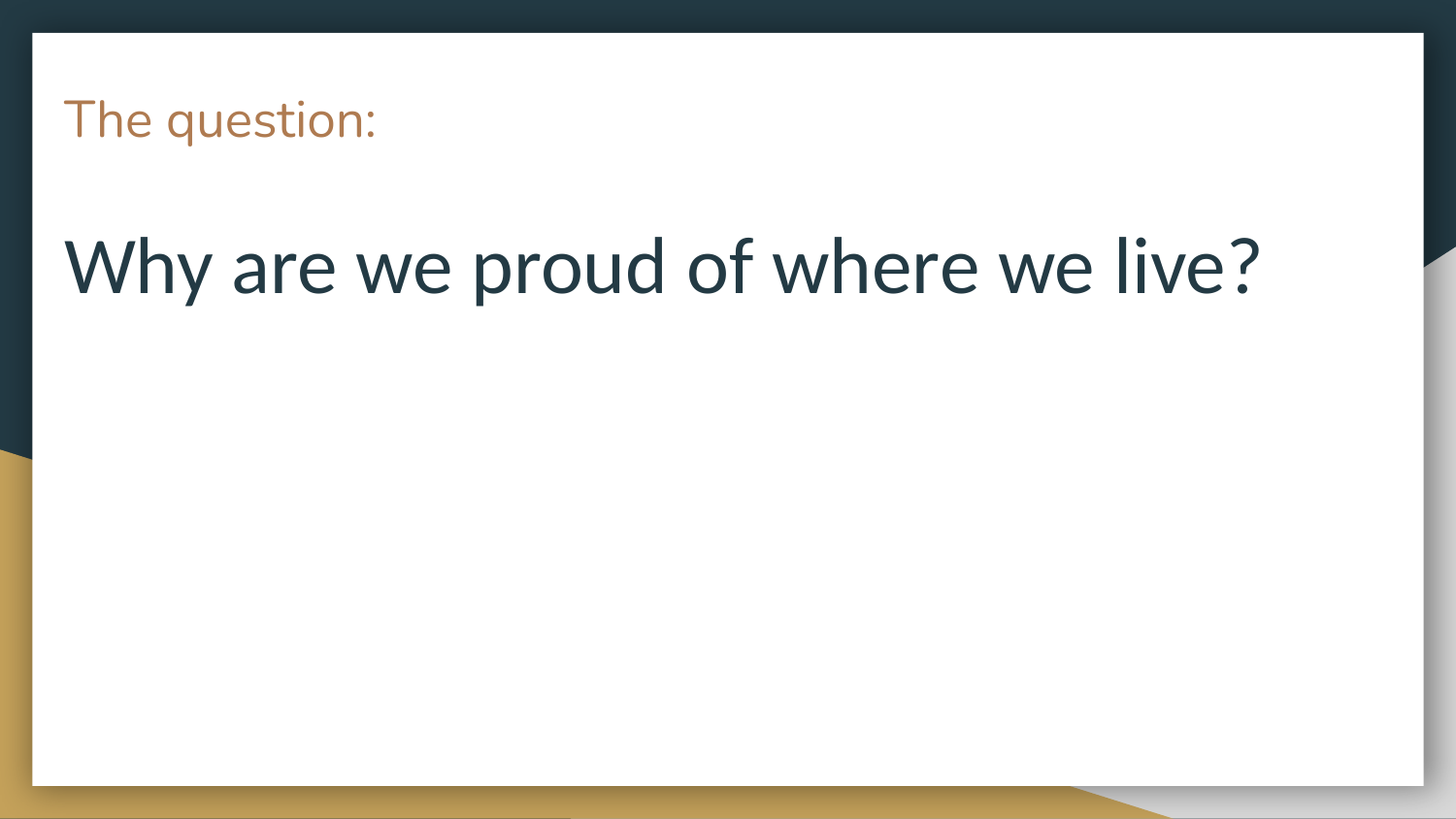

# The question:
Why are we proud of where we live?